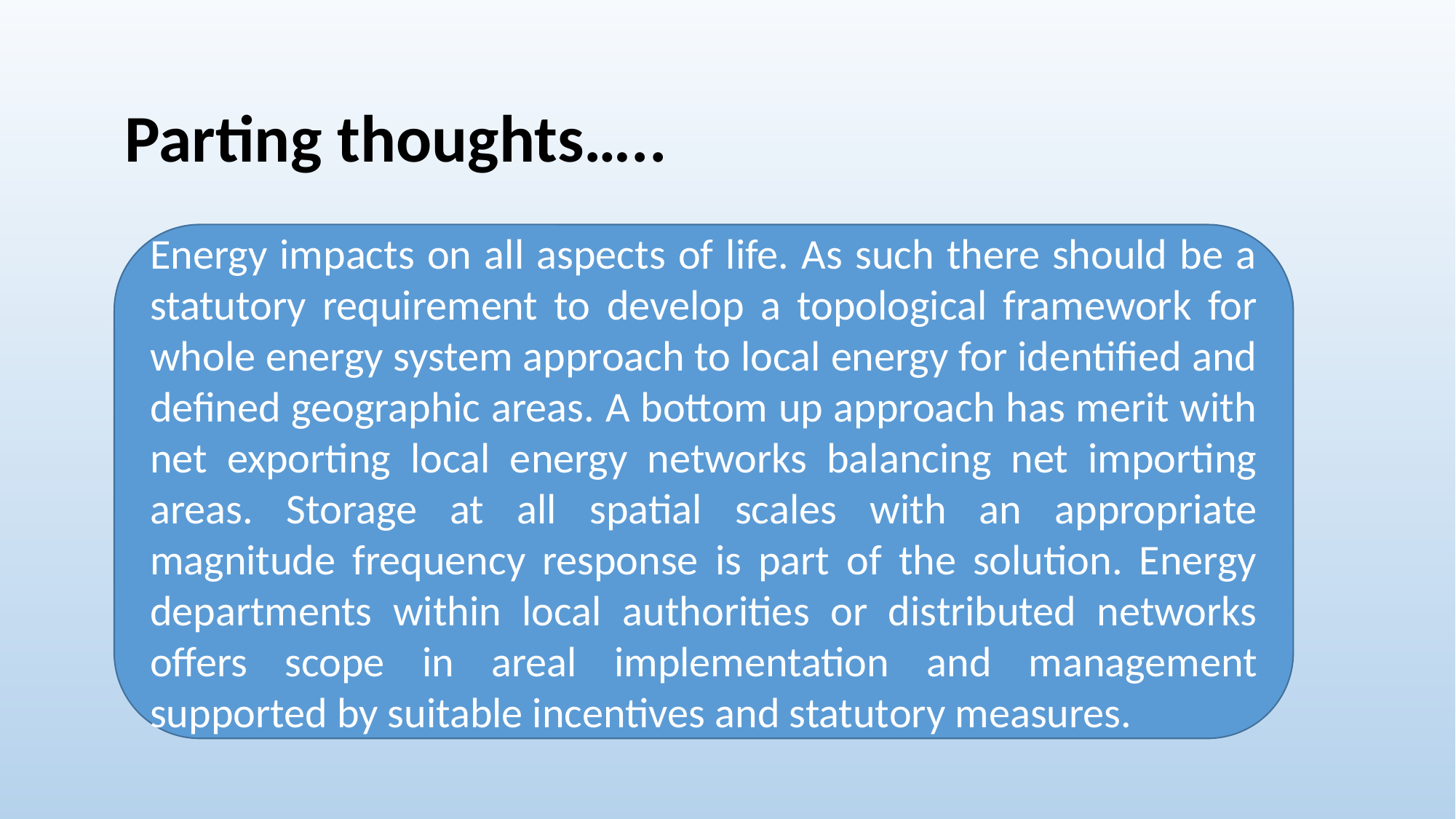

Parting thoughts…..
Energy impacts on all aspects of life. As such there should be a statutory requirement to develop a topological framework for whole energy system approach to local energy for identified and defined geographic areas. A bottom up approach has merit with net exporting local energy networks balancing net importing areas. Storage at all spatial scales with an appropriate magnitude frequency response is part of the solution. Energy departments within local authorities or distributed networks offers scope in areal implementation and management supported by suitable incentives and statutory measures.